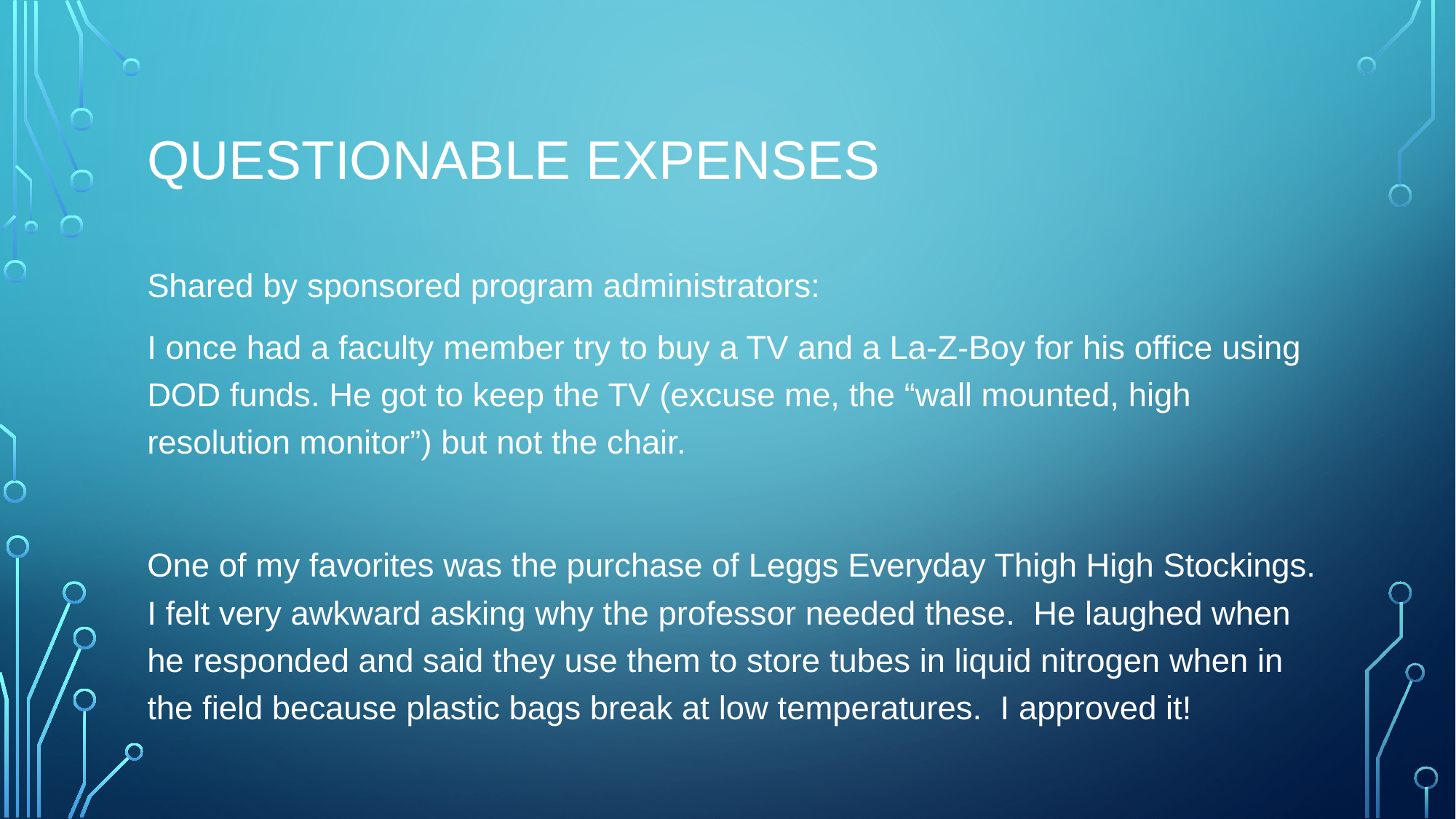

# Questionable Expenses
Shared by sponsored program administrators:
I once had a faculty member try to buy a TV and a La-Z-Boy for his office using DOD funds. He got to keep the TV (excuse me, the “wall mounted, high resolution monitor”) but not the chair.

One of my favorites was the purchase of Leggs Everyday Thigh High Stockings.  I felt very awkward asking why the professor needed these.  He laughed when he responded and said they use them to store tubes in liquid nitrogen when in the field because plastic bags break at low temperatures.  I approved it!